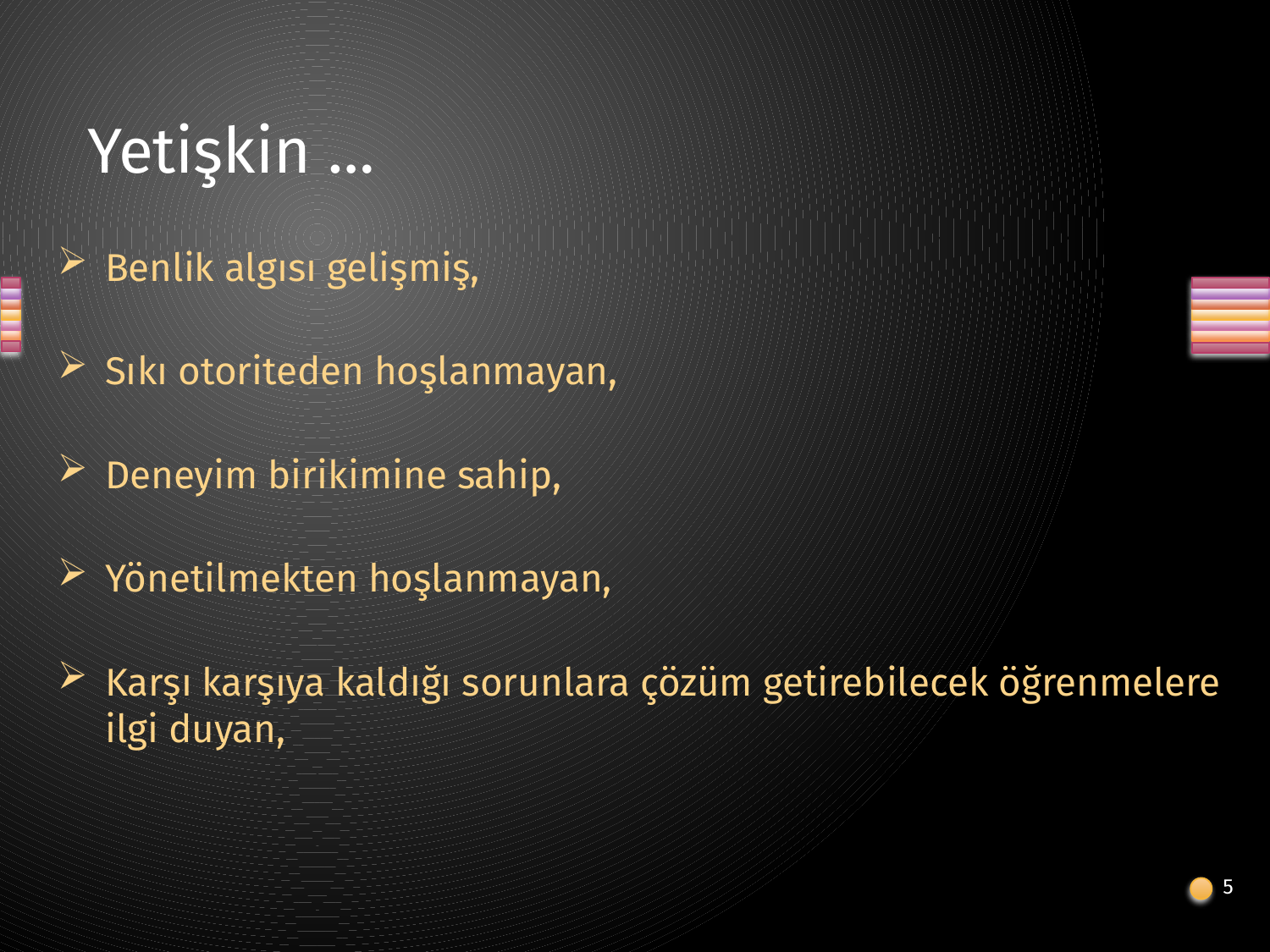

# Yetişkin …
Benlik algısı gelişmiş,

Sıkı otoriteden hoşlanmayan,

Deneyim birikimine sahip,

Yönetilmekten hoşlanmayan,

Karşı karşıya kaldığı sorunlara çözüm getirebilecek öğrenmelere ilgi duyan,

5